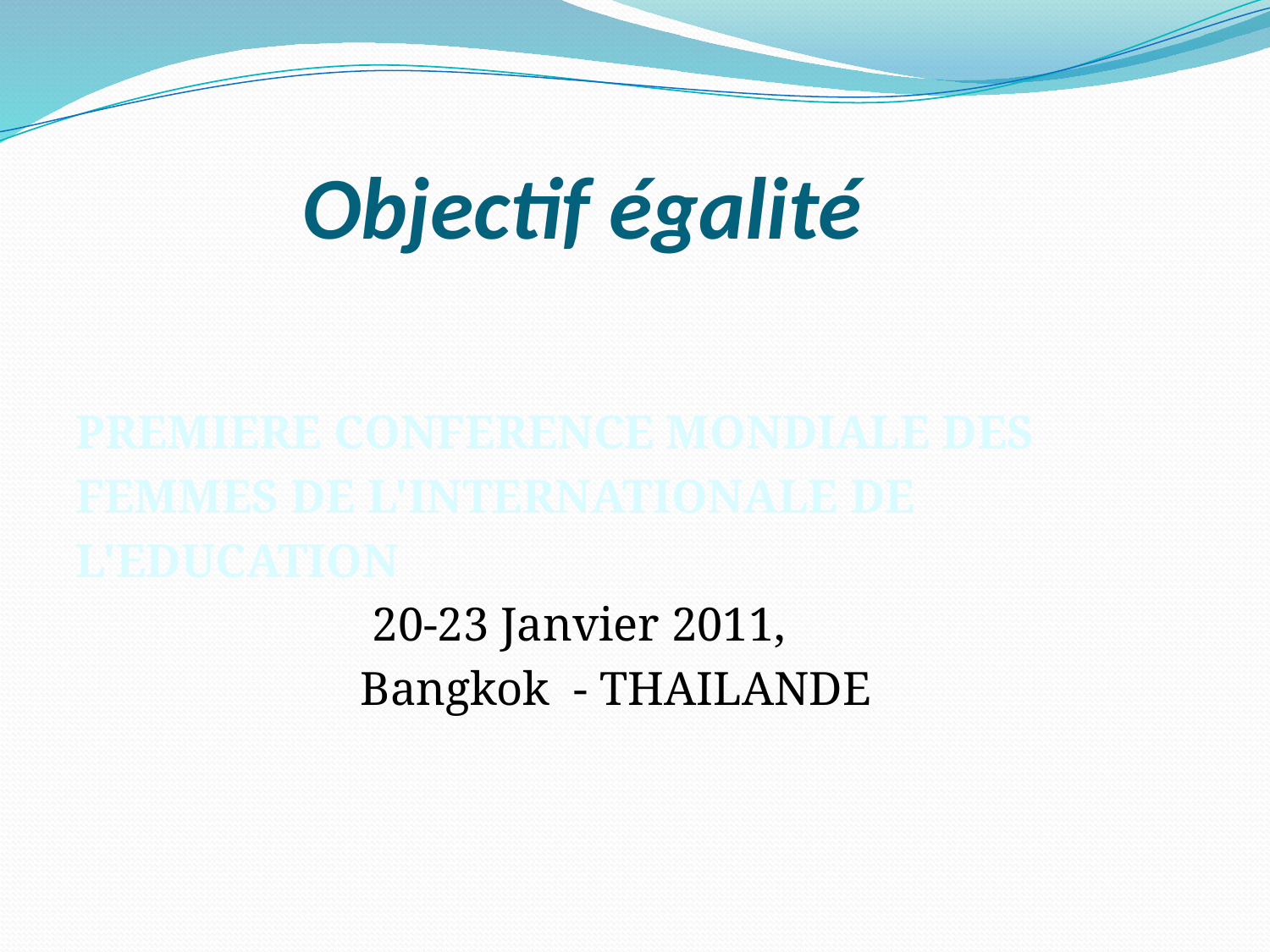

# Objectif égalité

PREMIERE CONFERENCE MONDIALE DES
FEMMES DE L'INTERNATIONALE DE
L'EDUCATION
                         20-23 Janvier 2011,
                        Bangkok  - THAILANDE